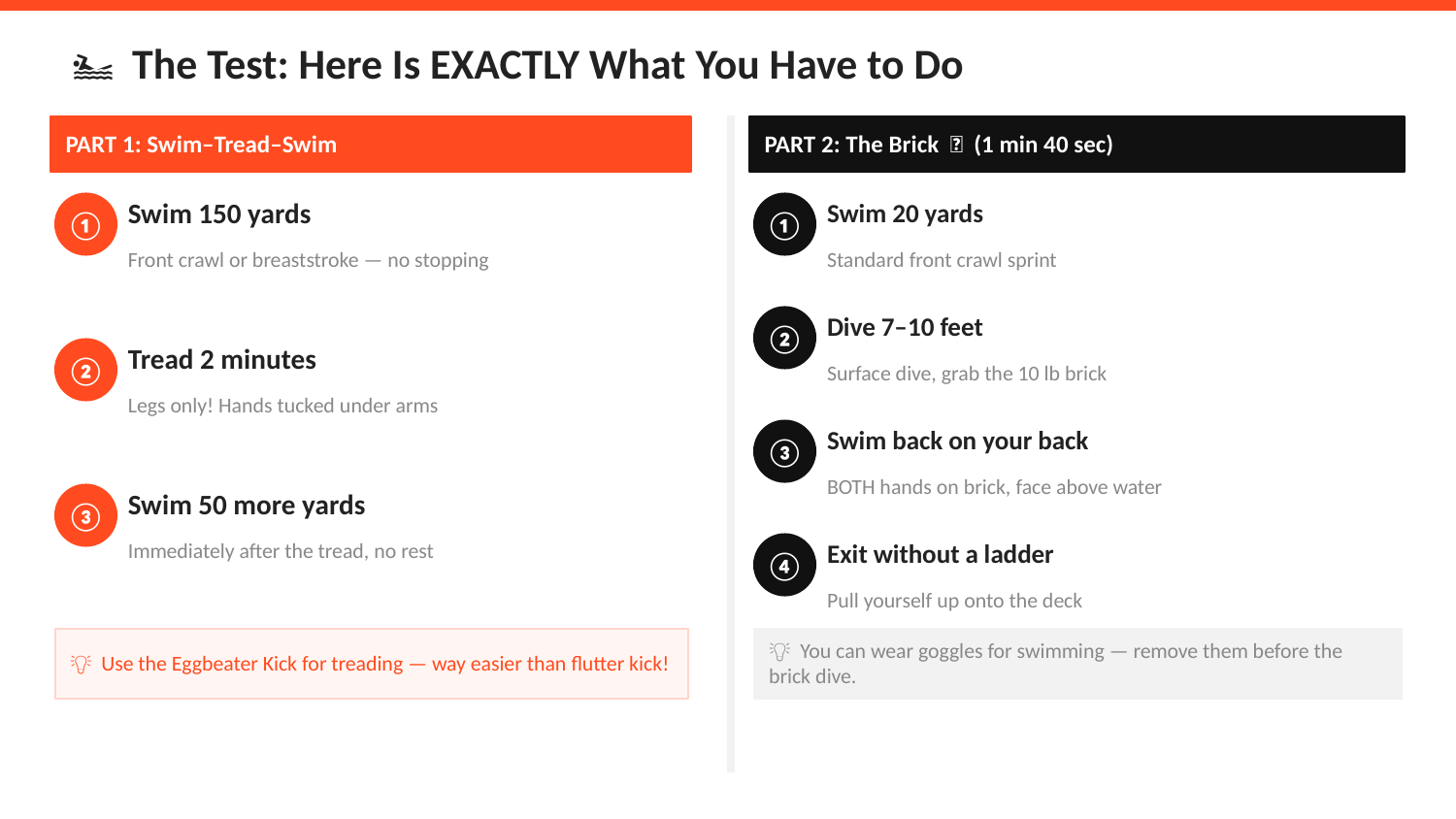

🏊  The Test: Here Is EXACTLY What You Have to Do

PART 1: Swim–Tread–Swim
PART 2: The Brick  🧱  (1 min 40 sec)
Swim 150 yards
Swim 20 yards

①

①
Front crawl or breaststroke — no stopping
Standard front crawl sprint
Dive 7–10 feet

②
Tread 2 minutes

②
Surface dive, grab the 10 lb brick
Legs only! Hands tucked under arms
Swim back on your back

③
BOTH hands on brick, face above water
Swim 50 more yards

③
Exit without a ladder
Immediately after the tread, no rest

④
Pull yourself up onto the deck

💡  Use the Eggbeater Kick for treading — way easier than flutter kick!
💡  You can wear goggles for swimming — remove them before the brick dive.